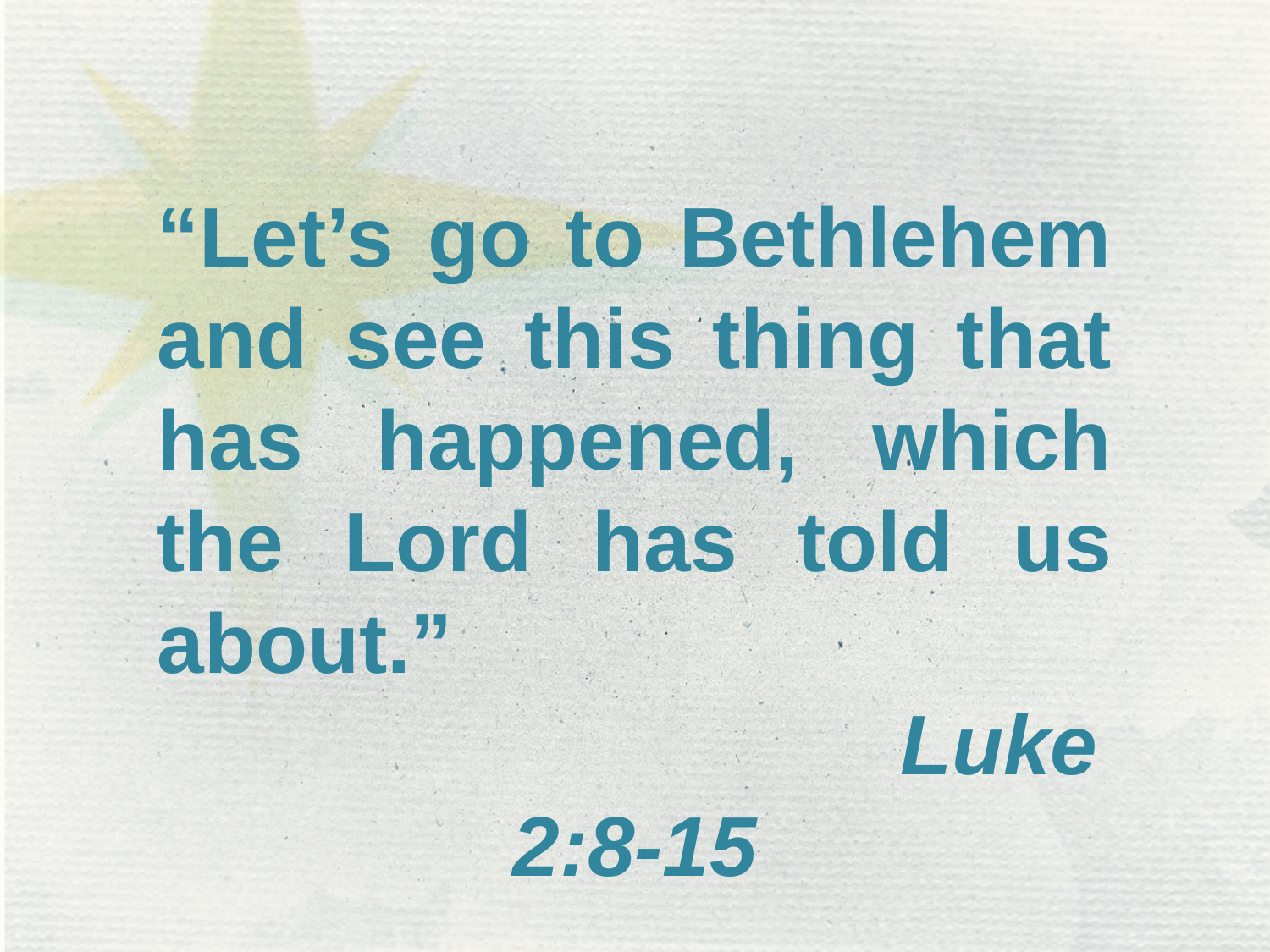

“Let’s go to Bethlehem and see this thing that has happened, which the Lord has told us about.”
                               Luke 2:8-15